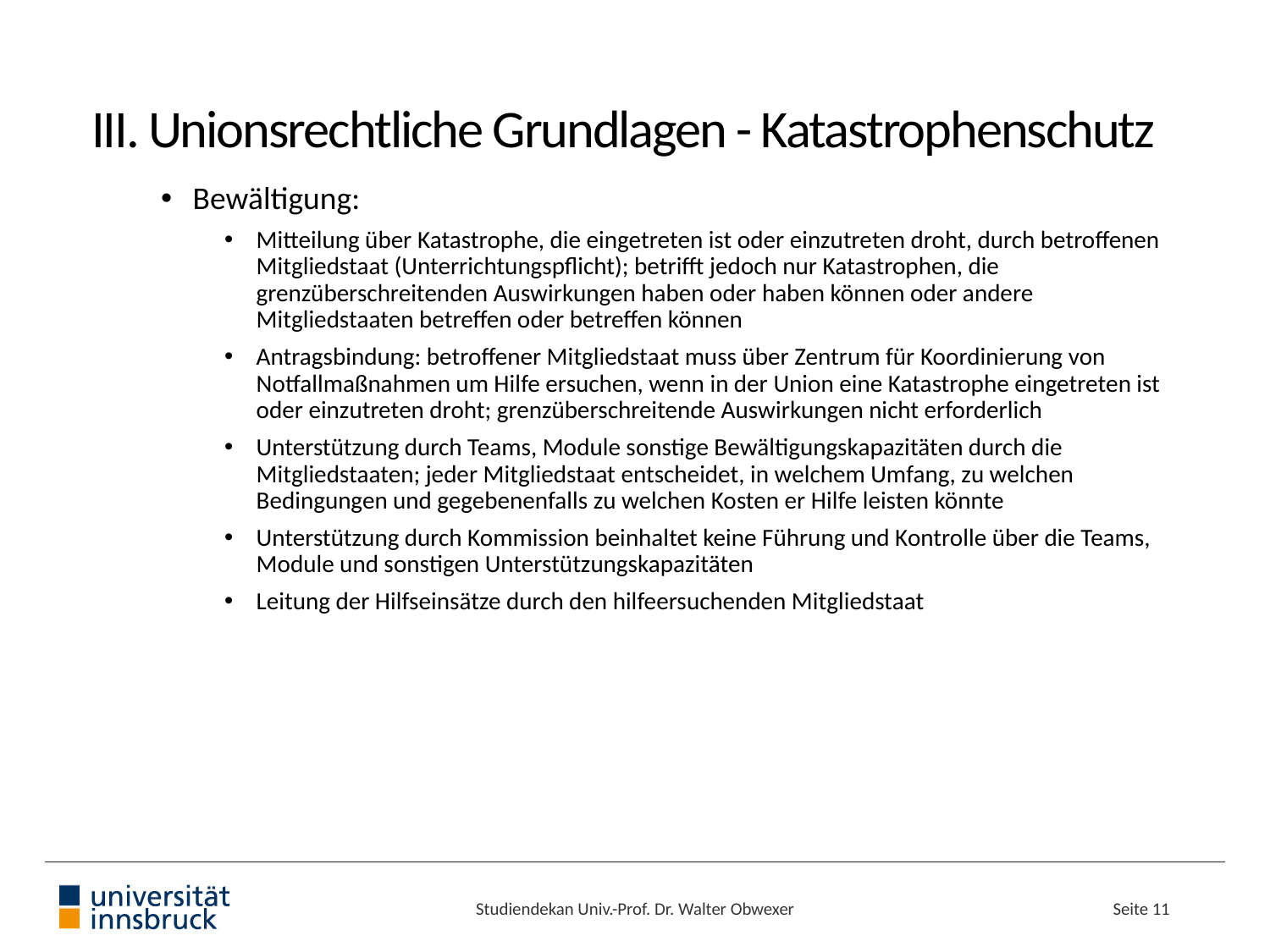

# III. Unionsrechtliche Grundlagen - Katastrophenschutz
Bewältigung:
Mitteilung über Katastrophe, die eingetreten ist oder einzutreten droht, durch betroffenen Mitgliedstaat (Unterrichtungspflicht); betrifft jedoch nur Katastrophen, die grenzüberschreitenden Auswirkungen haben oder haben können oder andere Mitgliedstaaten betreffen oder betreffen können
Antragsbindung: betroffener Mitgliedstaat muss über Zentrum für Koordinierung von Notfallmaßnahmen um Hilfe ersuchen, wenn in der Union eine Katastrophe eingetreten ist oder einzutreten droht; grenzüberschreitende Auswirkungen nicht erforderlich
Unterstützung durch Teams, Module sonstige Bewältigungskapazitäten durch die Mitgliedstaaten; jeder Mitgliedstaat entscheidet, in welchem Umfang, zu welchen Bedingungen und gegebenenfalls zu welchen Kosten er Hilfe leisten könnte
Unterstützung durch Kommission beinhaltet keine Führung und Kontrolle über die Teams, Module und sonstigen Unterstützungskapazitäten
Leitung der Hilfseinsätze durch den hilfeersuchenden Mitgliedstaat

Studiendekan Univ.-Prof. Dr. Walter Obwexer
Seite 11